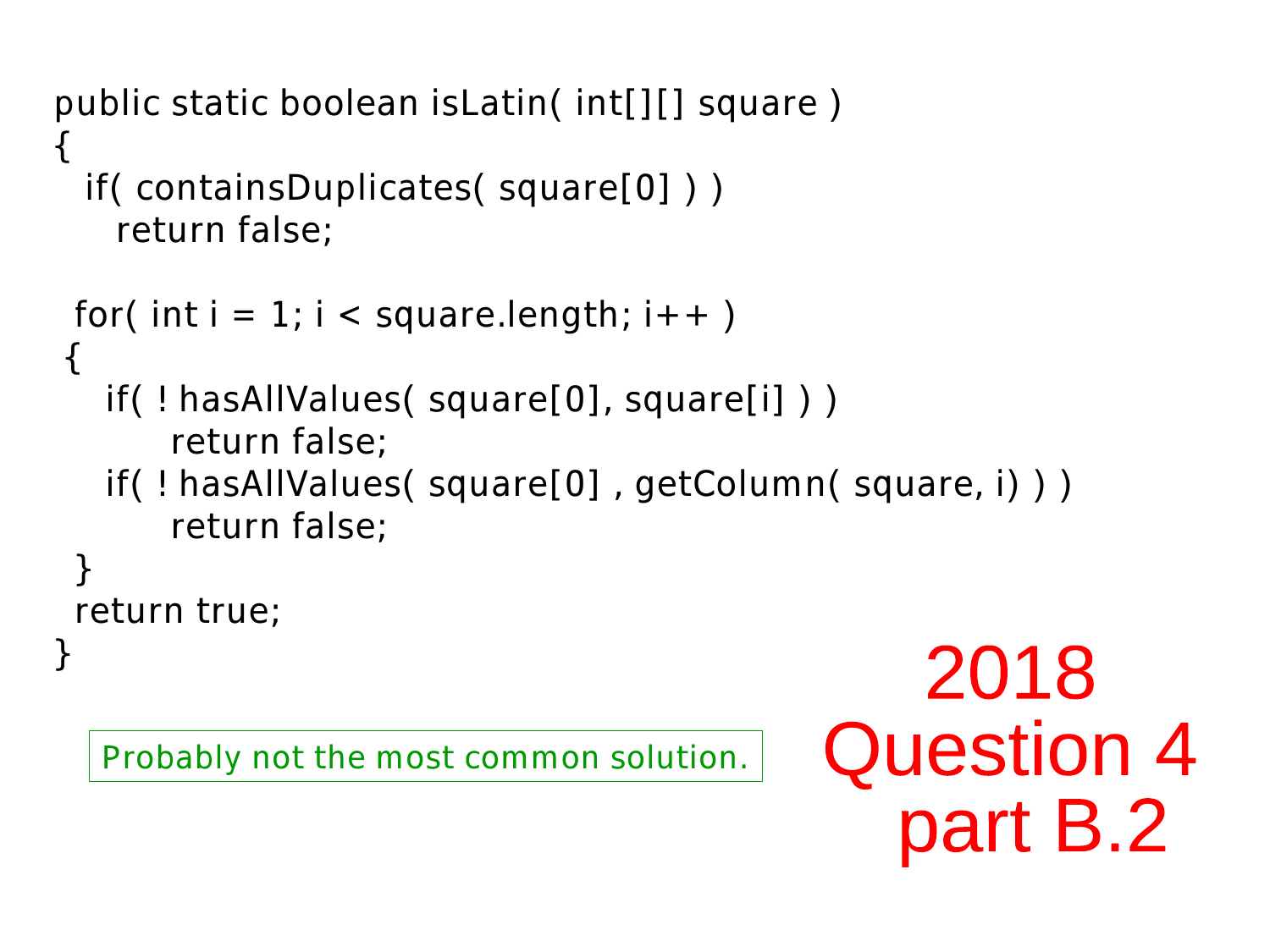

public static boolean isLatin( int[][] square )
 {
    if( containsDuplicates( square[0] ) )
       return false;

   for( int i = 1; i < square.length; i++ )
  {
      if( ! hasAllValues( square[0], square[i] ) )
	return false;
      if( ! hasAllValues( square[0] , getColumn( square, i) ) )
	return false;
   }
   return true;
 }

2018
Question 4
 part B.2
Probably not the most common solution.